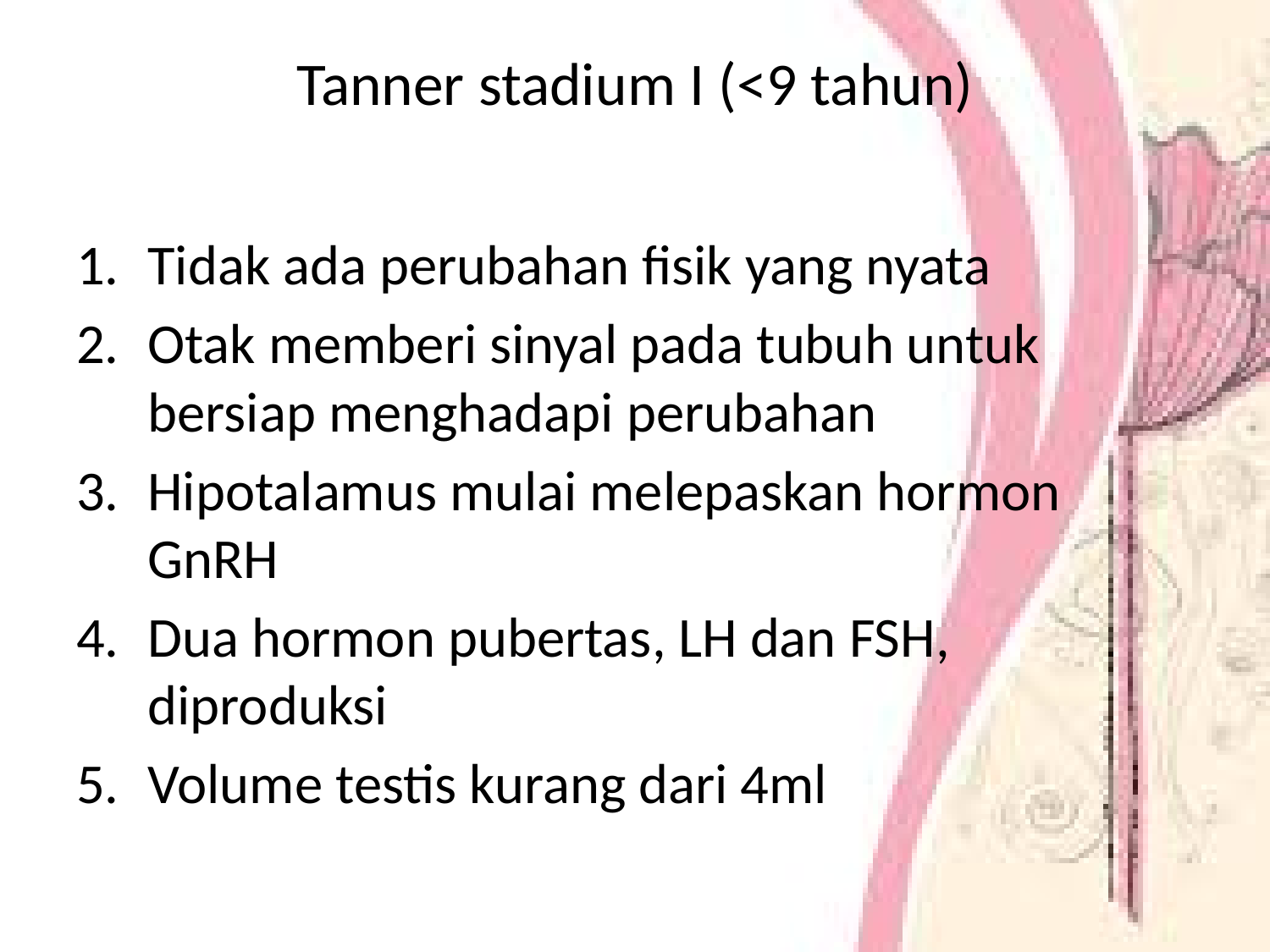

# Tanner stadium I (<9 tahun)
Tidak ada perubahan fisik yang nyata
Otak memberi sinyal pada tubuh untuk bersiap menghadapi perubahan
Hipotalamus mulai melepaskan hormon GnRH
Dua hormon pubertas, LH dan FSH, diproduksi
Volume testis kurang dari 4ml